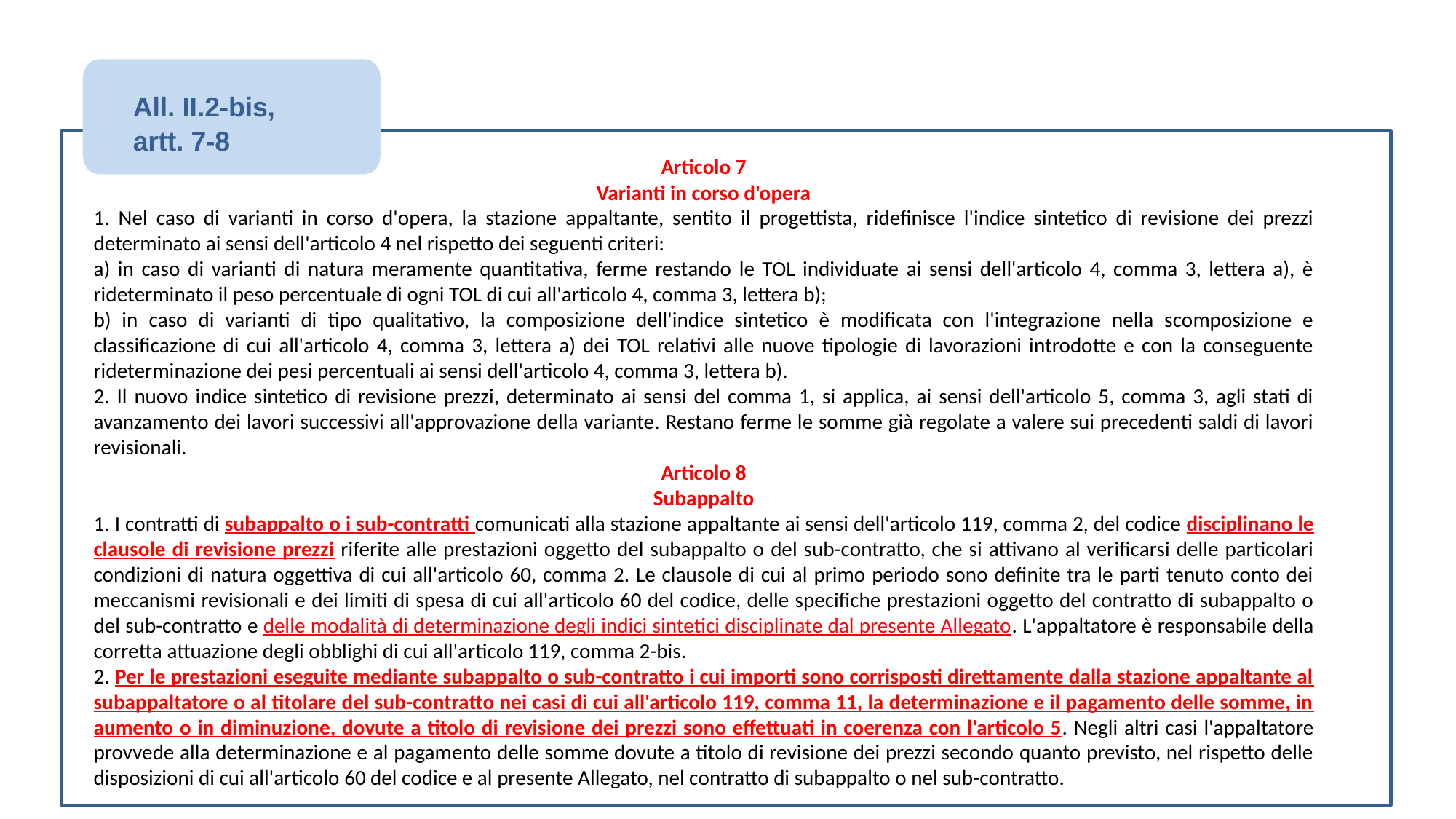

All. II.2-bis,
artt. 7-8
Articolo 7
Varianti in corso d'opera
1. Nel caso di varianti in corso d'opera, la stazione appaltante, sentito il progettista, ridefinisce l'indice sintetico di revisione dei prezzi determinato ai sensi dell'articolo 4 nel rispetto dei seguenti criteri:
a) in caso di varianti di natura meramente quantitativa, ferme restando le TOL individuate ai sensi dell'articolo 4, comma 3, lettera a), è rideterminato il peso percentuale di ogni TOL di cui all'articolo 4, comma 3, lettera b);
b) in caso di varianti di tipo qualitativo, la composizione dell'indice sintetico è modificata con l'integrazione nella scomposizione e classificazione di cui all'articolo 4, comma 3, lettera a) dei TOL relativi alle nuove tipologie di lavorazioni introdotte e con la conseguente rideterminazione dei pesi percentuali ai sensi dell'articolo 4, comma 3, lettera b).
2. Il nuovo indice sintetico di revisione prezzi, determinato ai sensi del comma 1, si applica, ai sensi dell'articolo 5, comma 3, agli stati di avanzamento dei lavori successivi all'approvazione della variante. Restano ferme le somme già regolate a valere sui precedenti saldi di lavori revisionali.
Articolo 8
Subappalto
1. I contratti di subappalto o i sub-contratti comunicati alla stazione appaltante ai sensi dell'articolo 119, comma 2, del codice disciplinano le clausole di revisione prezzi riferite alle prestazioni oggetto del subappalto o del sub-contratto, che si attivano al verificarsi delle particolari condizioni di natura oggettiva di cui all'articolo 60, comma 2. Le clausole di cui al primo periodo sono definite tra le parti tenuto conto dei meccanismi revisionali e dei limiti di spesa di cui all'articolo 60 del codice, delle specifiche prestazioni oggetto del contratto di subappalto o del sub-contratto e delle modalità di determinazione degli indici sintetici disciplinate dal presente Allegato. L'appaltatore è responsabile della corretta attuazione degli obblighi di cui all'articolo 119, comma 2-bis.
2. Per le prestazioni eseguite mediante subappalto o sub-contratto i cui importi sono corrisposti direttamente dalla stazione appaltante al subappaltatore o al titolare del sub-contratto nei casi di cui all'articolo 119, comma 11, la determinazione e il pagamento delle somme, in aumento o in diminuzione, dovute a titolo di revisione dei prezzi sono effettuati in coerenza con l'articolo 5. Negli altri casi l'appaltatore provvede alla determinazione e al pagamento delle somme dovute a titolo di revisione dei prezzi secondo quanto previsto, nel rispetto delle disposizioni di cui all'articolo 60 del codice e al presente Allegato, nel contratto di subappalto o nel sub-contratto.